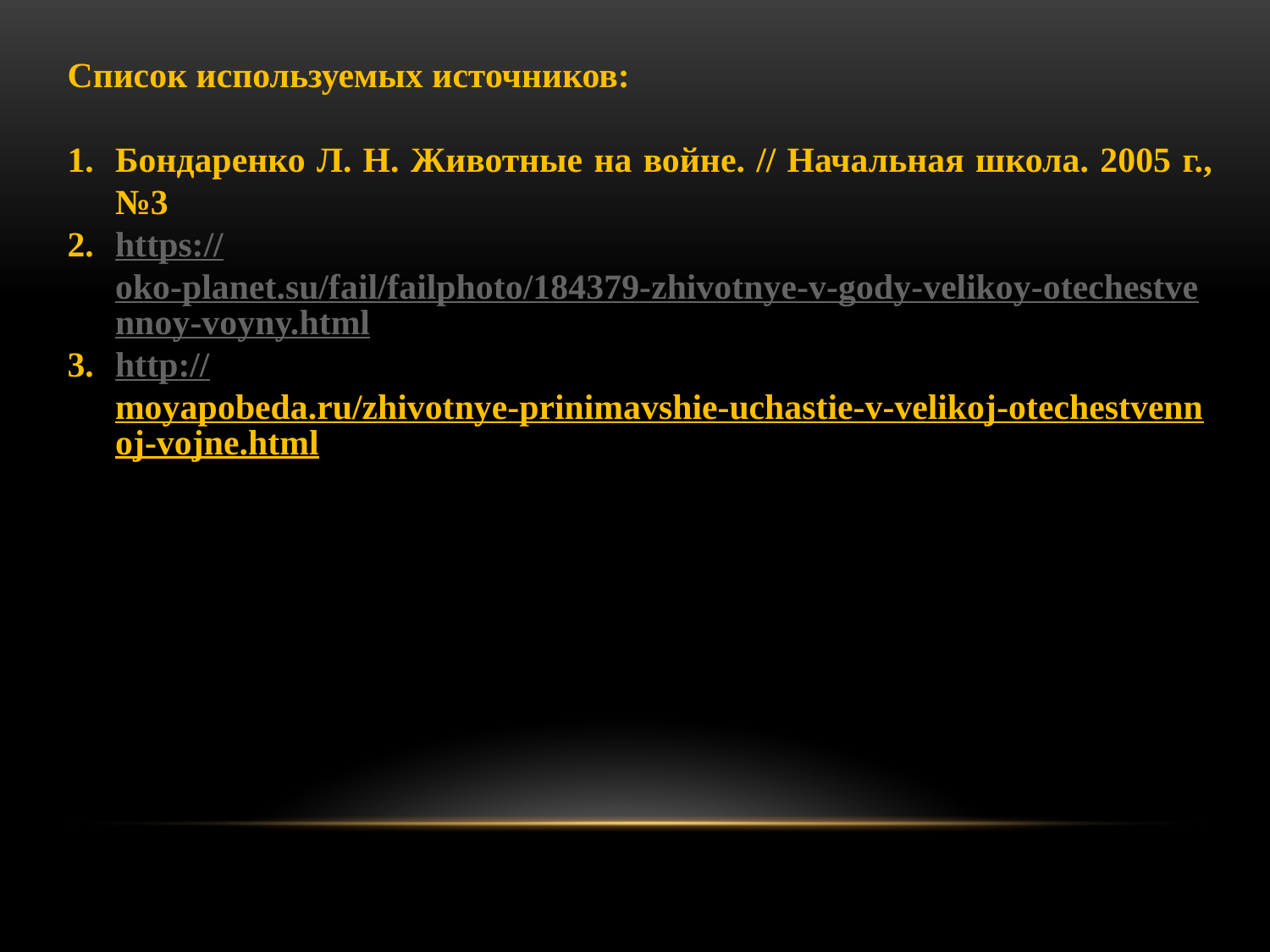

Список используемых источников:

Бондаренко Л. Н. Животные на войне. // Начальная школа. 2005 г., №3
https://oko-planet.su/fail/failphoto/184379-zhivotnye-v-gody-velikoy-otechestvennoy-voyny.html
http://moyapobeda.ru/zhivotnye-prinimavshie-uchastie-v-velikoj-otechestvennoj-vojne.html